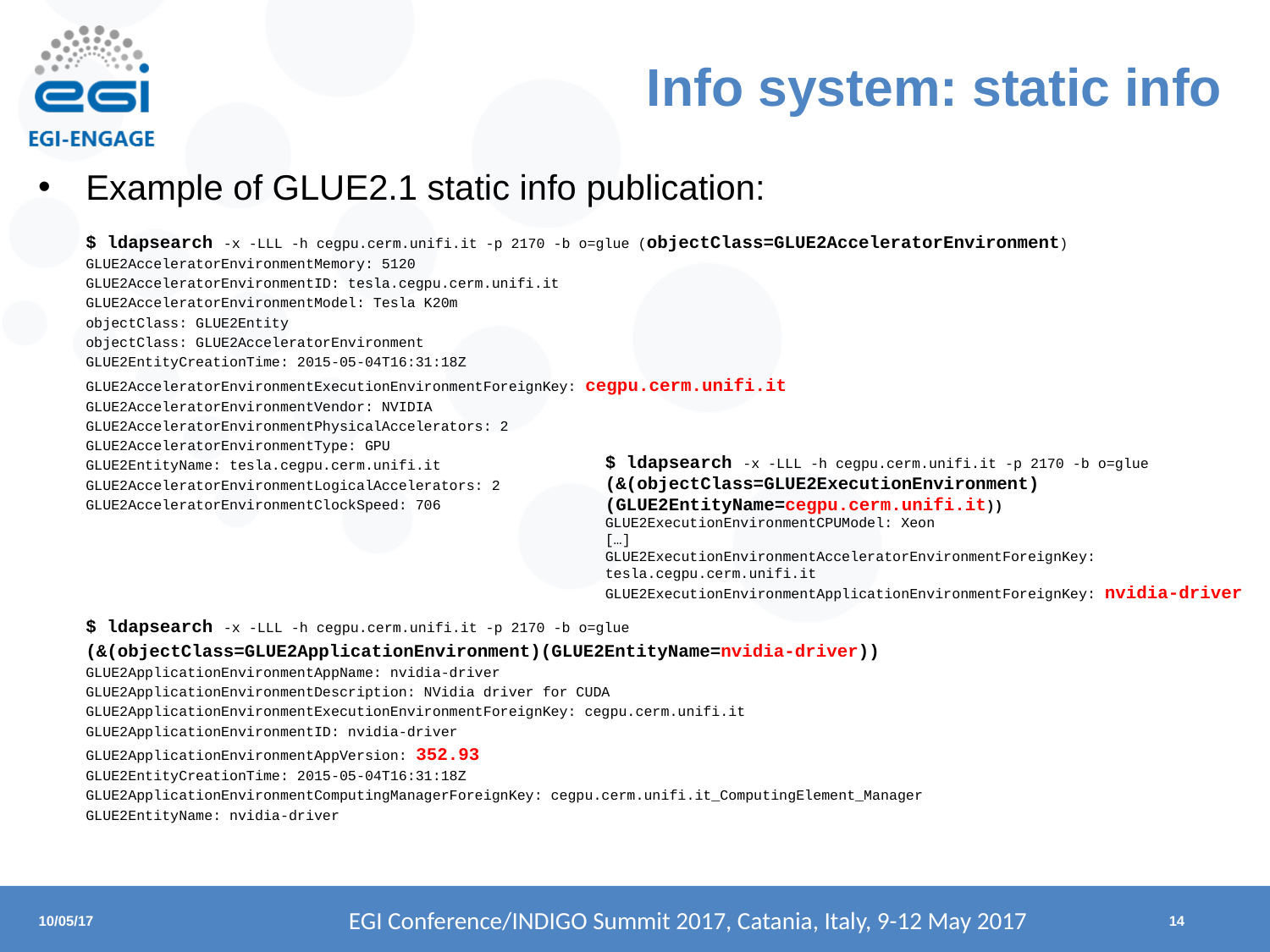

# Info system: static info
Example of GLUE2.1 static info publication:

$ ldapsearch -x -LLL -h cegpu.cerm.unifi.it -p 2170 -b o=glue (objectClass=GLUE2AcceleratorEnvironment)
GLUE2AcceleratorEnvironmentMemory: 5120
GLUE2AcceleratorEnvironmentID: tesla.cegpu.cerm.unifi.it
GLUE2AcceleratorEnvironmentModel: Tesla K20m
objectClass: GLUE2Entity
objectClass: GLUE2AcceleratorEnvironment
GLUE2EntityCreationTime: 2015-05-04T16:31:18Z
GLUE2AcceleratorEnvironmentExecutionEnvironmentForeignKey: cegpu.cerm.unifi.it
GLUE2AcceleratorEnvironmentVendor: NVIDIA
GLUE2AcceleratorEnvironmentPhysicalAccelerators: 2
GLUE2AcceleratorEnvironmentType: GPU
GLUE2EntityName: tesla.cegpu.cerm.unifi.it
GLUE2AcceleratorEnvironmentLogicalAccelerators: 2
GLUE2AcceleratorEnvironmentClockSpeed: 706

$ ldapsearch -x -LLL -h cegpu.cerm.unifi.it -p 2170 -b o=glue
(&(objectClass=GLUE2ApplicationEnvironment)(GLUE2EntityName=nvidia-driver))
GLUE2ApplicationEnvironmentAppName: nvidia-driver
GLUE2ApplicationEnvironmentDescription: NVidia driver for CUDA
GLUE2ApplicationEnvironmentExecutionEnvironmentForeignKey: cegpu.cerm.unifi.it
GLUE2ApplicationEnvironmentID: nvidia-driver
GLUE2ApplicationEnvironmentAppVersion: 352.93
GLUE2EntityCreationTime: 2015-05-04T16:31:18Z
GLUE2ApplicationEnvironmentComputingManagerForeignKey: cegpu.cerm.unifi.it_ComputingElement_Manager
GLUE2EntityName: nvidia-driver

$ ldapsearch -x -LLL -h cegpu.cerm.unifi.it -p 2170 -b o=glue (&(objectClass=GLUE2ExecutionEnvironment)
(GLUE2EntityName=cegpu.cerm.unifi.it))
GLUE2ExecutionEnvironmentCPUModel: Xeon
[…]
GLUE2ExecutionEnvironmentAcceleratorEnvironmentForeignKey: tesla.cegpu.cerm.unifi.it
GLUE2ExecutionEnvironmentApplicationEnvironmentForeignKey: nvidia-driver